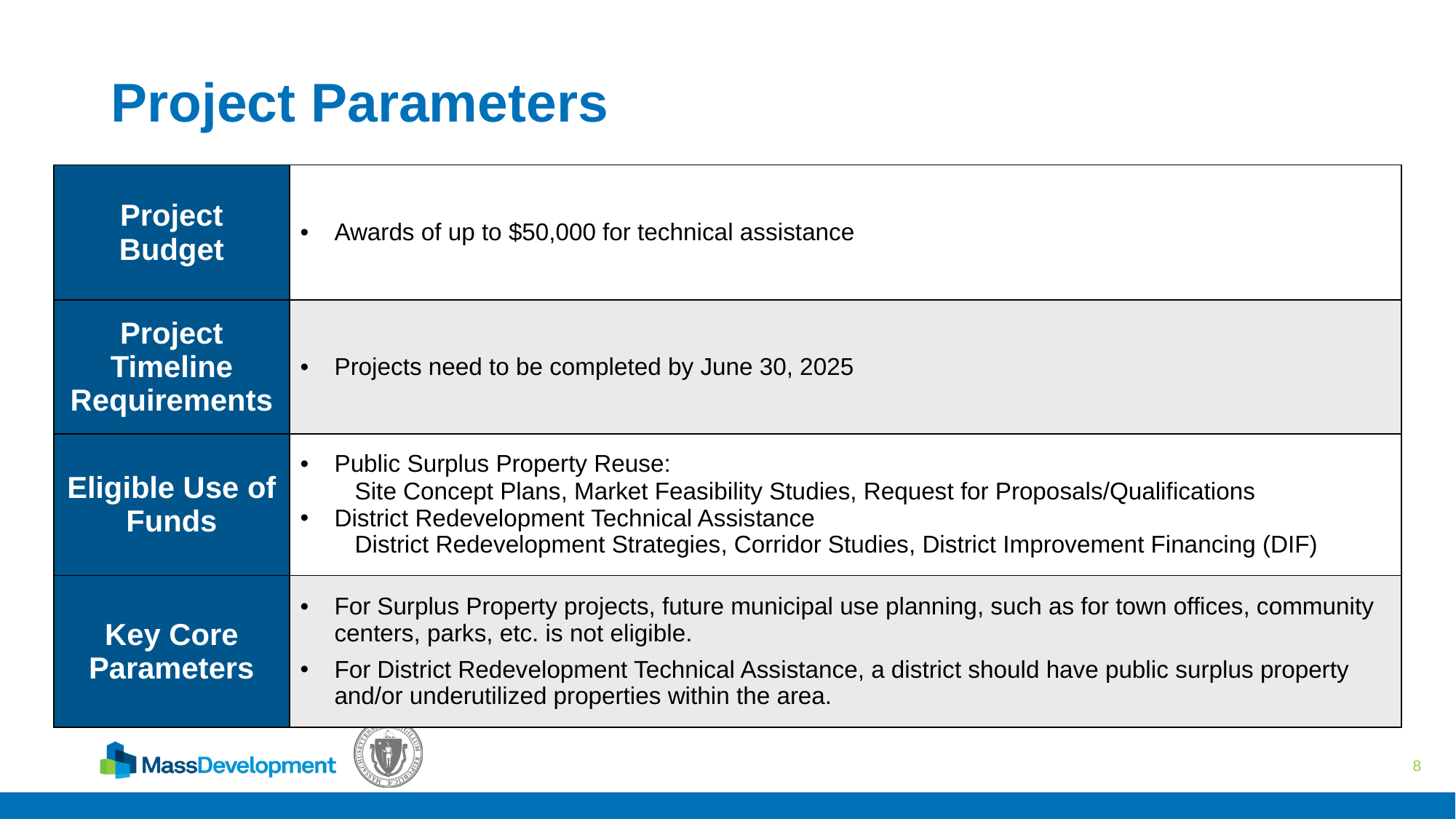

# Project Parameters
| Project Budget | Awards of up to $50,000 for technical assistance |
| --- | --- |
| Project Timeline Requirements | Projects need to be completed by June 30, 2025 |
| Eligible Use of Funds | Public Surplus Property Reuse: Site Concept Plans, Market Feasibility Studies, Request for Proposals/Qualifications District Redevelopment Technical Assistance District Redevelopment Strategies, Corridor Studies, District Improvement Financing (DIF) |
| Key Core Parameters | For Surplus Property projects, future municipal use planning, such as for town offices, community centers, parks, etc. is not eligible. For District Redevelopment Technical Assistance, a district should have public surplus property and/or underutilized properties within the area. |
8